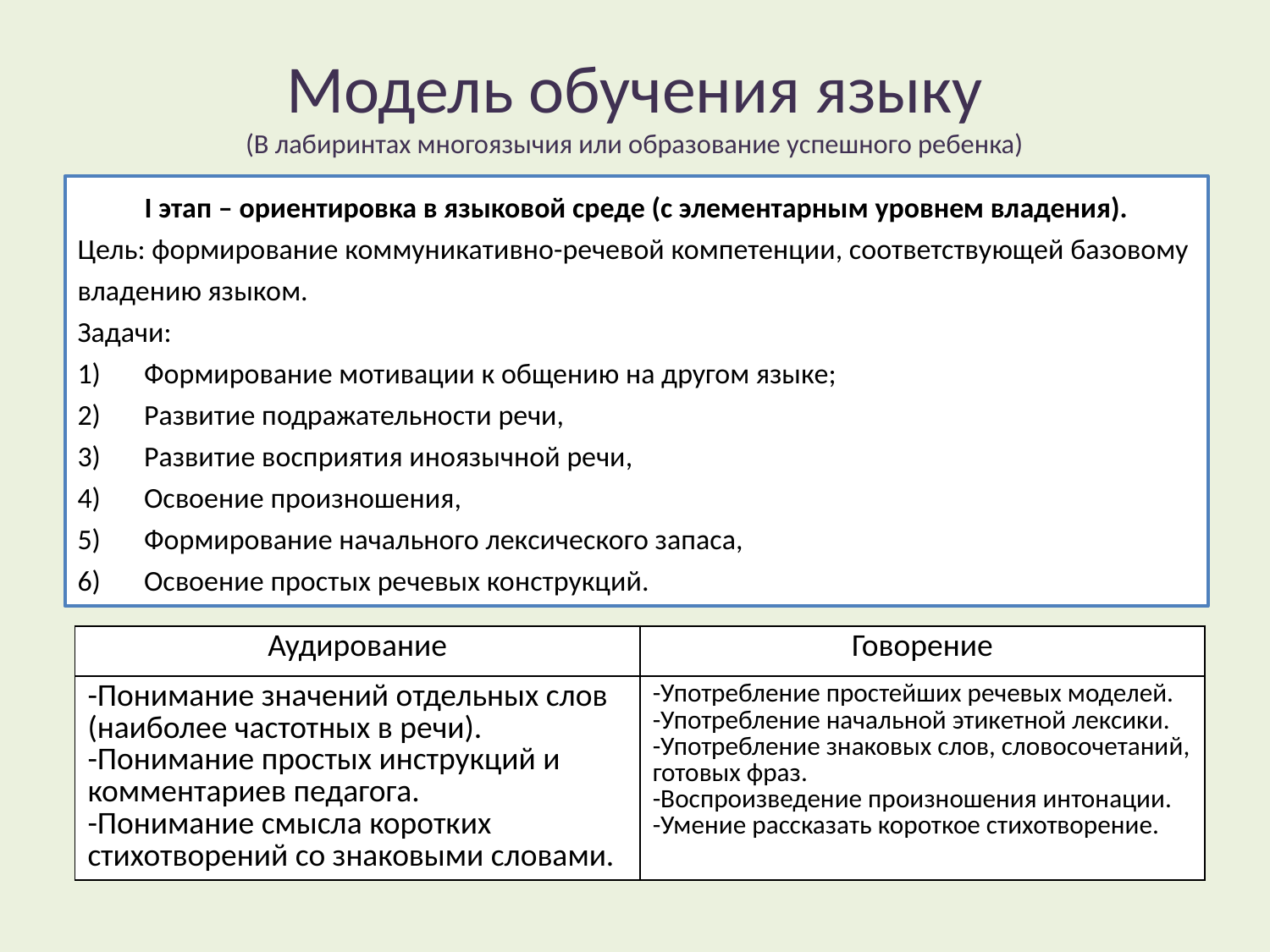

# Модель обучения языку (В лабиринтах многоязычия или образование успешного ребенка)
I этап – ориентировка в языковой среде (с элементарным уровнем владения).
Цель: формирование коммуникативно-речевой компетенции, соответствующей базовому владению языком.
Задачи:
Формирование мотивации к общению на другом языке;
Развитие подражательности речи,
Развитие восприятия иноязычной речи,
Освоение произношения,
Формирование начального лексического запаса,
Освоение простых речевых конструкций.
| Аудирование | Говорение |
| --- | --- |
| -Понимание значений отдельных слов (наиболее частотных в речи). -Понимание простых инструкций и комментариев педагога. -Понимание смысла коротких стихотворений со знаковыми словами. | -Употребление простейших речевых моделей. -Употребление начальной этикетной лексики. -Употребление знаковых слов, словосочетаний, готовых фраз. -Воспроизведение произношения интонации. -Умение рассказать короткое стихотворение. |